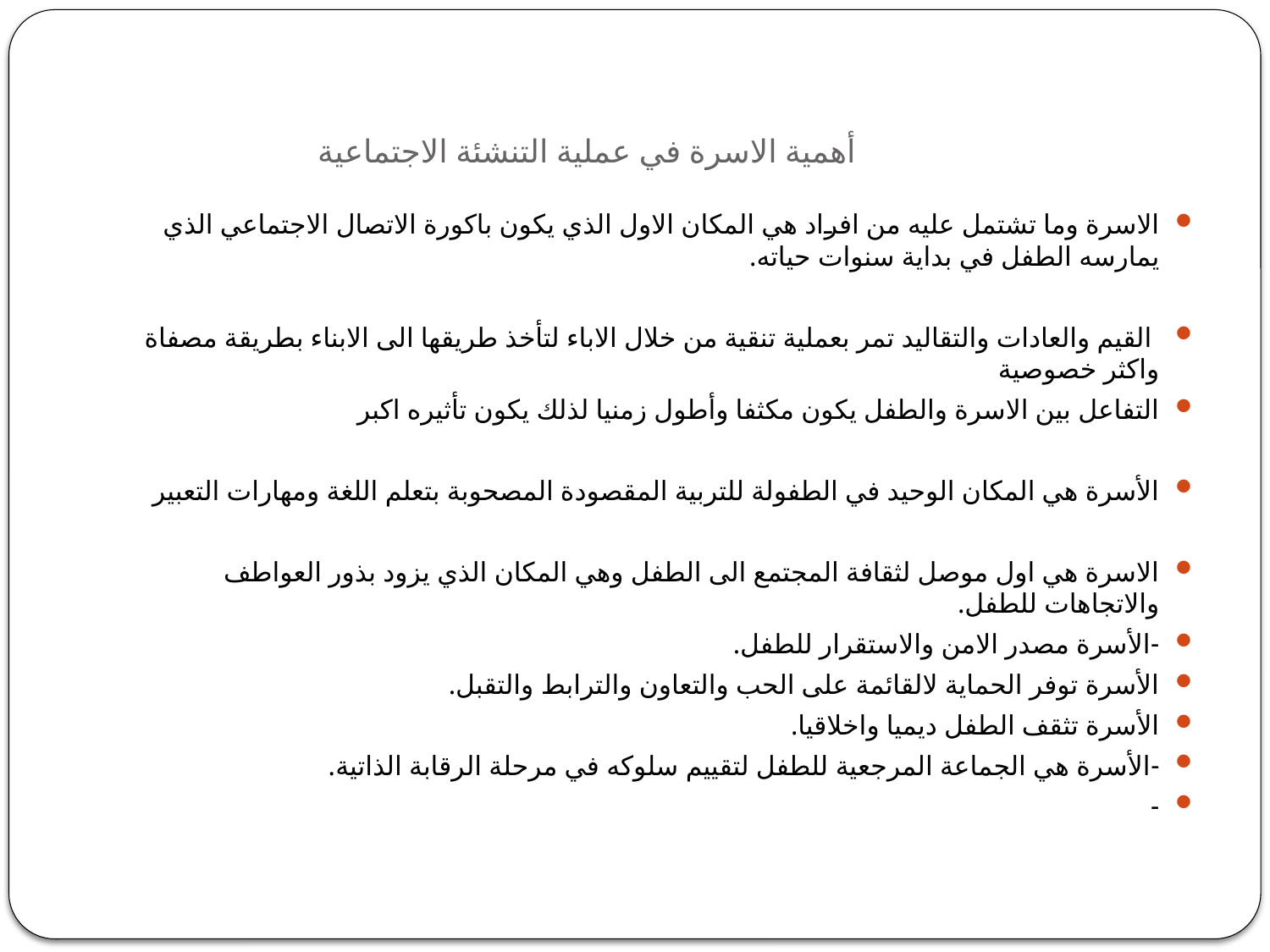

# أهمية الاسرة في عملية التنشئة الاجتماعية
الاسرة وما تشتمل عليه من افراد هي المكان الاول الذي يكون باكورة الاتصال الاجتماعي الذي يمارسه الطفل في بداية سنوات حياته.

 القيم والعادات والتقاليد تمر بعملية تنقية من خلال الاباء لتأخذ طريقها الى الابناء بطريقة مصفاة واكثر خصوصية
التفاعل بين الاسرة والطفل يكون مكثفا وأطول زمنيا لذلك يكون تأثيره اكبر

الأسرة هي المكان الوحيد في الطفولة للتربية المقصودة المصحوبة بتعلم اللغة ومهارات التعبير

الاسرة هي اول موصل لثقافة المجتمع الى الطفل وهي المكان الذي يزود بذور العواطف والاتجاهات للطفل.
-الأسرة مصدر الامن والاستقرار للطفل.
الأسرة توفر الحماية لالقائمة على الحب والتعاون والترابط والتقبل.
الأسرة تثقف الطفل ديميا واخلاقيا.
-الأسرة هي الجماعة المرجعية للطفل لتقييم سلوكه في مرحلة الرقابة الذاتية.
-